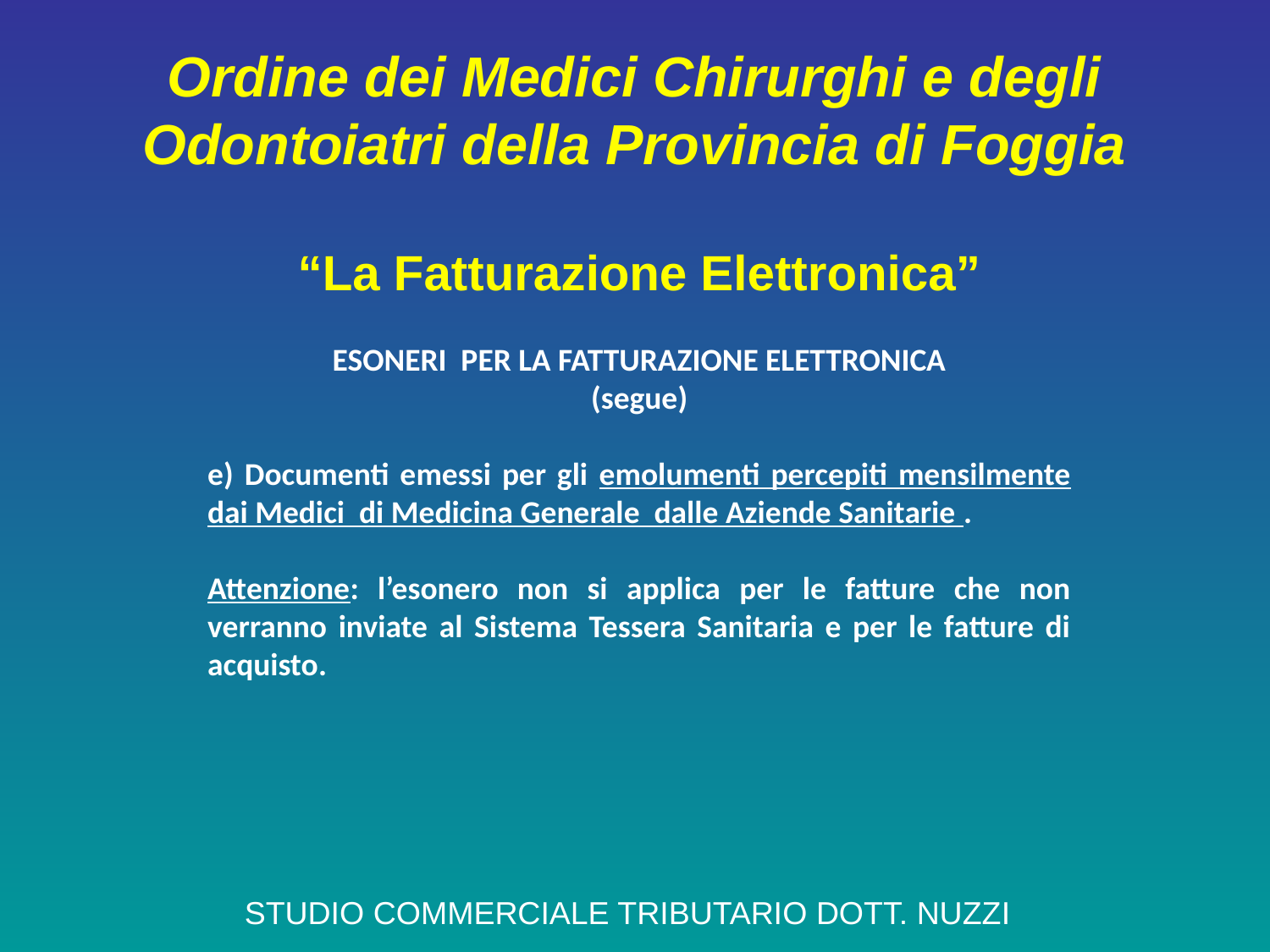

# Ordine dei Medici Chirurghi e degli Odontoiatri della Provincia di Foggia

“La Fatturazione Elettronica”

ESONERI  PER LA FATTURAZIONE ELETTRONICA
(segue)

e) Documenti emessi per gli emolumenti percepiti mensilmente dai Medici  di Medicina Generale  dalle Aziende Sanitarie .

Attenzione: l’esonero non si applica per le fatture che non verranno inviate al Sistema Tessera Sanitaria e per le fatture di acquisto.
STUDIO COMMERCIALE TRIBUTARIO DOTT. NUZZI